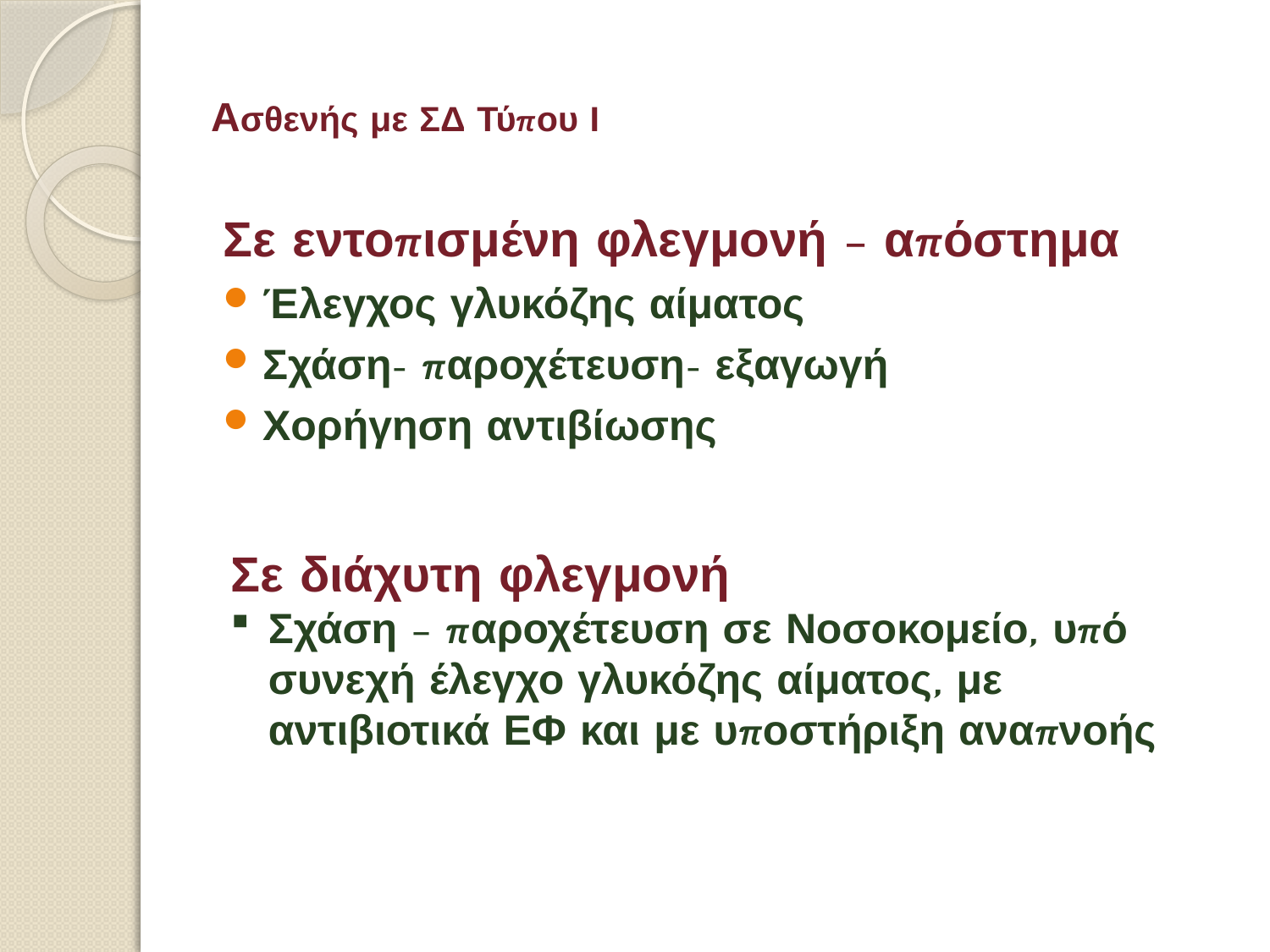

# Ασθενής με ΣΔ Τύπου Ι
Σε εντοπισμένη φλεγμονή – απόστημα
Έλεγχος γλυκόζης αίματος
Σχάση- παροχέτευση- εξαγωγή
Χορήγηση αντιβίωσης
Σε διάχυτη φλεγμονή
Σχάση – παροχέτευση σε Νοσοκομείο, υπό συνεχή έλεγχο γλυκόζης αίματος, με αντιβιοτικά ΕΦ και με υποστήριξη αναπνοής